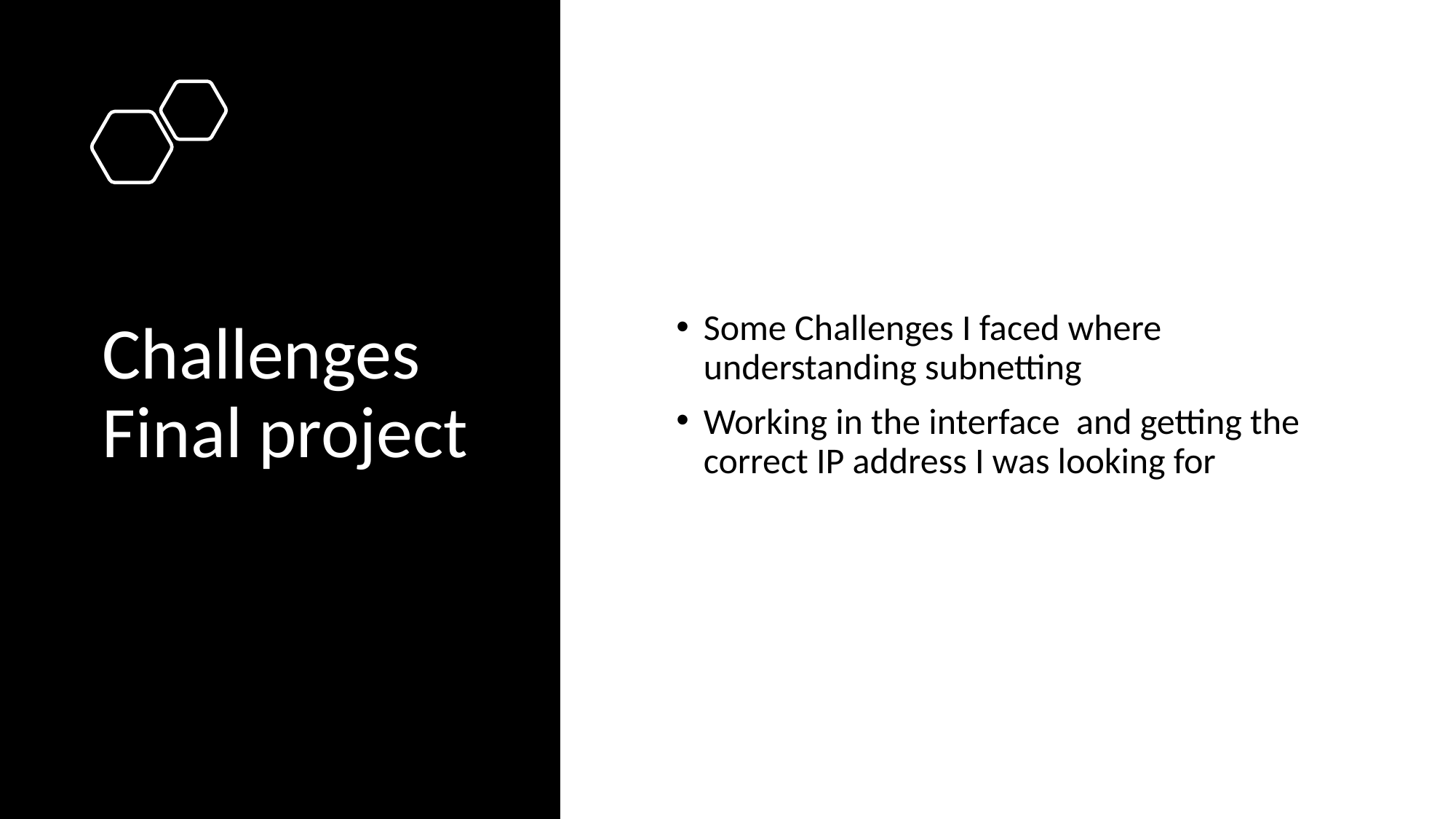

# Challenges Final project
Some Challenges I faced where understanding subnetting
Working in the interface  and getting the correct IP address I was looking for